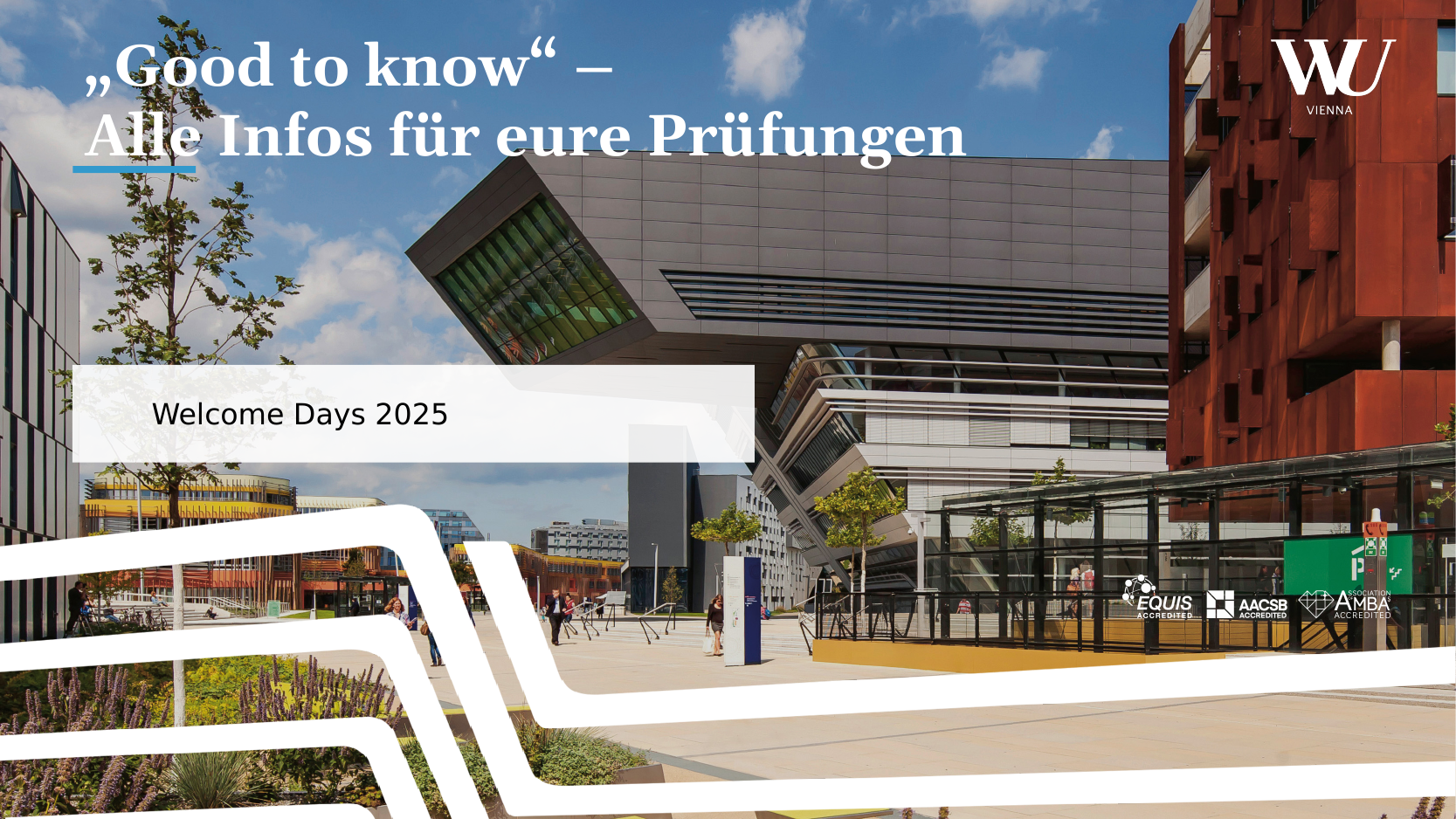

# „Good to know“ – Alle Infos für eure Prüfungen
Welcome Days 2025